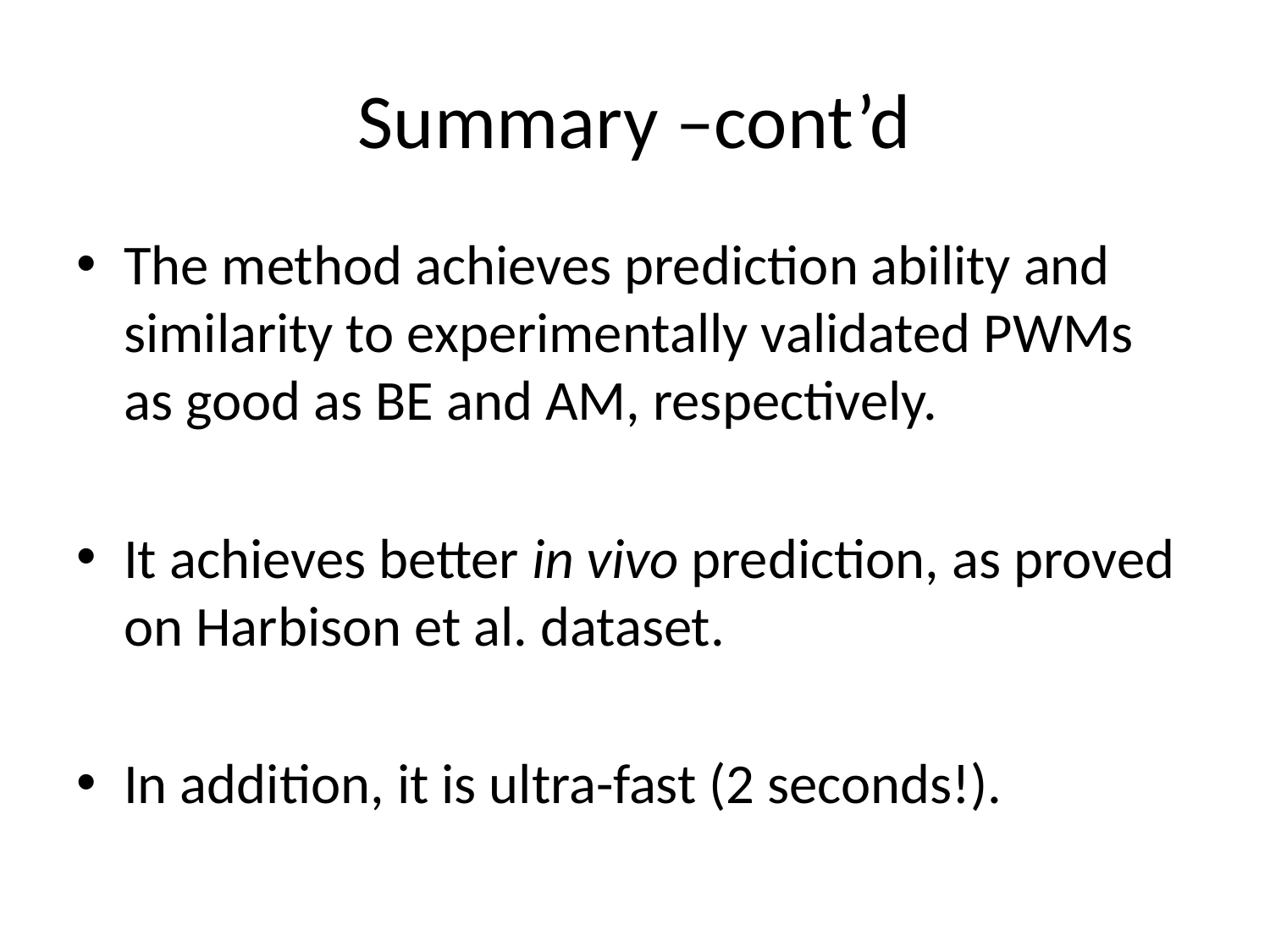

# Summary –cont’d
The method achieves prediction ability and similarity to experimentally validated PWMs as good as BE and AM, respectively.

It achieves better in vivo prediction, as proved on Harbison et al. dataset.

In addition, it is ultra-fast (2 seconds!).